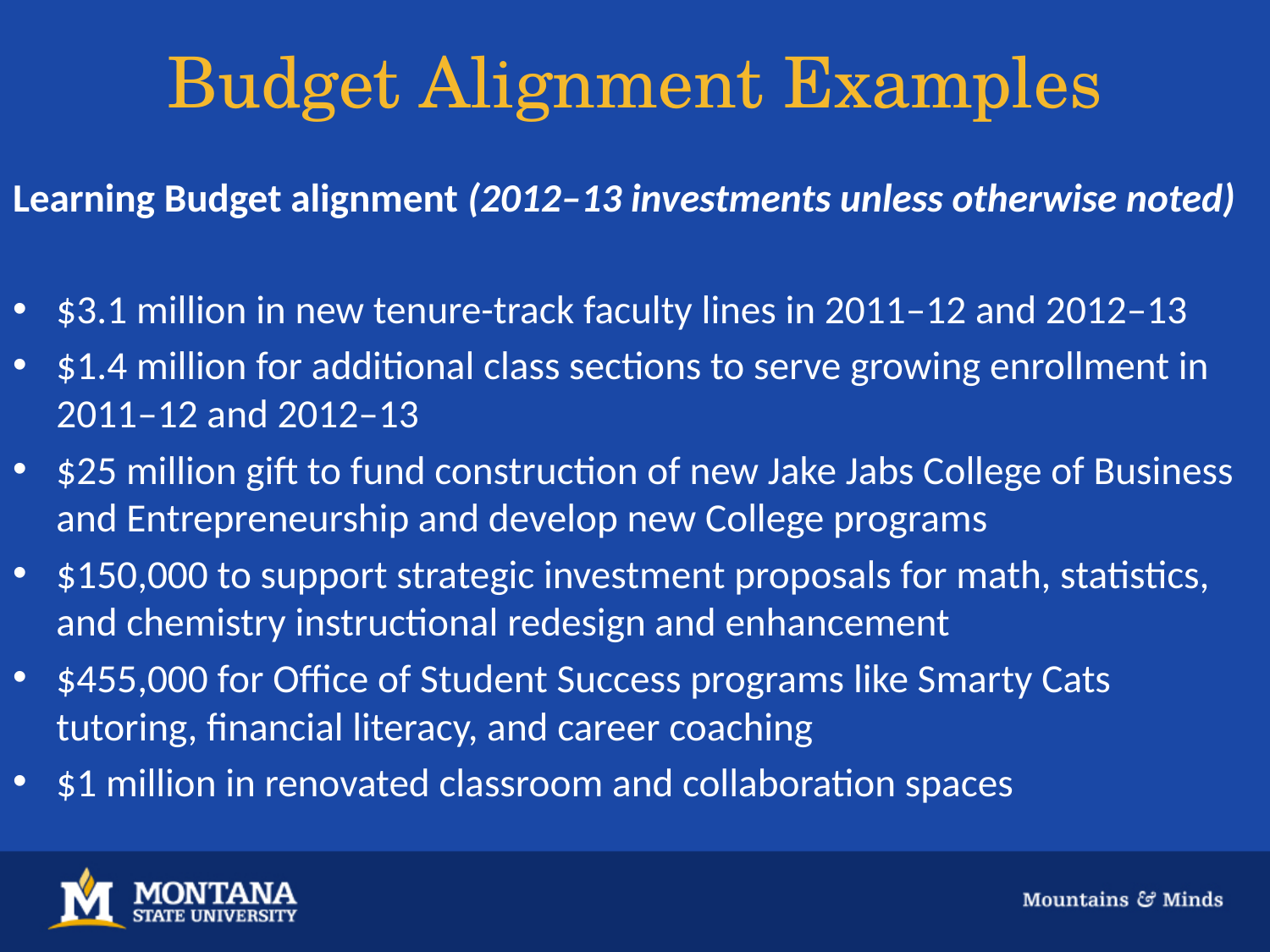

# Budget Alignment Examples
Learning Budget alignment (2012–13 investments unless otherwise noted)

$3.1 million in new tenure-track faculty lines in 2011–12 and 2012–13
$1.4 million for additional class sections to serve growing enrollment in 2011–12 and 2012–13
$25 million gift to fund construction of new Jake Jabs College of Business and Entrepreneurship and develop new College programs
$150,000 to support strategic investment proposals for math, statistics, and chemistry instructional redesign and enhancement
$455,000 for Office of Student Success programs like Smarty Cats tutoring, financial literacy, and career coaching
$1 million in renovated classroom and collaboration spaces